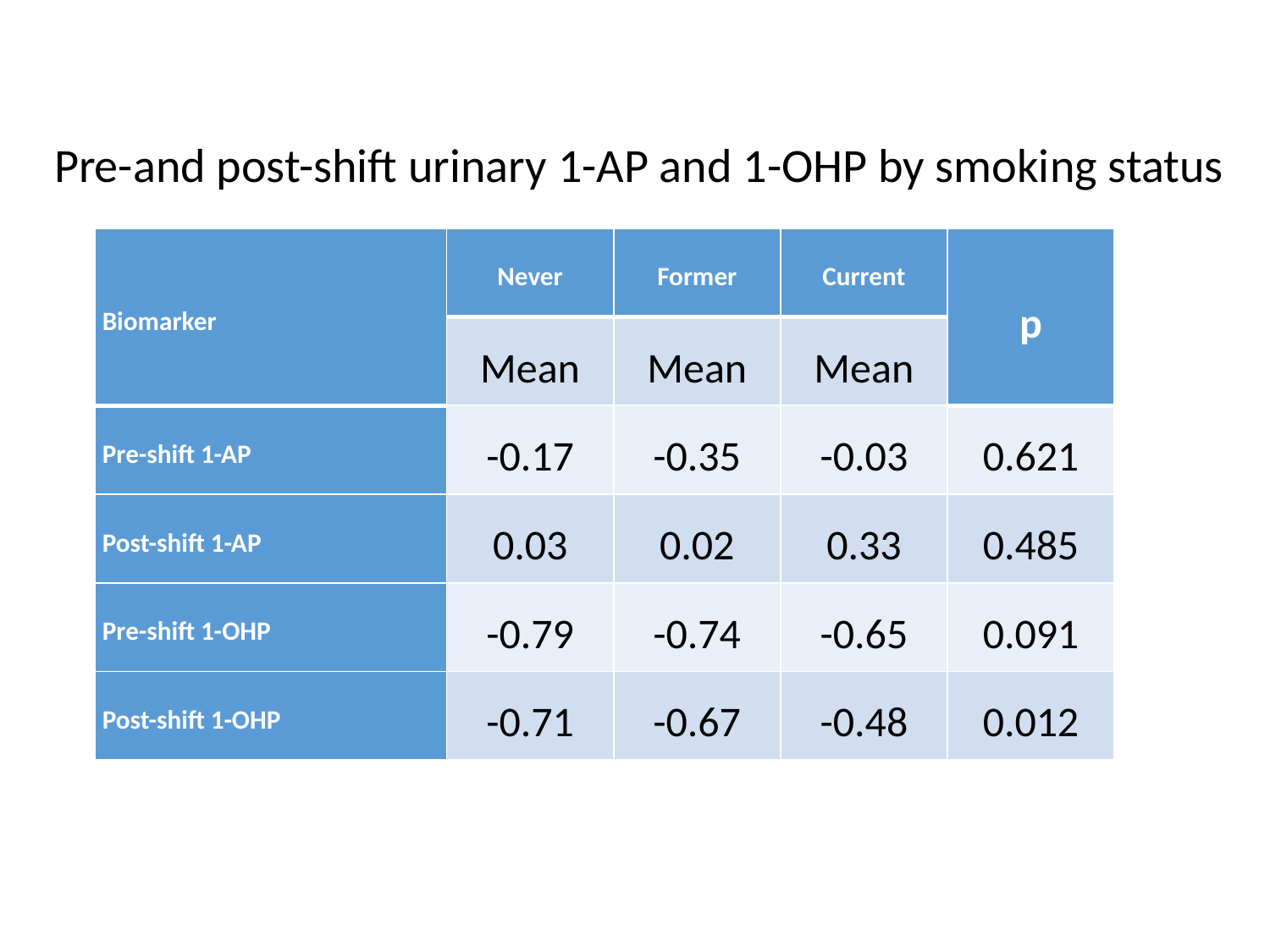

# Pre-and post-shift urinary 1-AP and 1-OHP by smoking status
| Biomarker | Never | Former | Current | p |
| --- | --- | --- | --- | --- |
|  | Mean | Mean | Mean |  |
| Pre-shift 1-AP | -0.17 | -0.35 | -0.03 | 0.621 |
| Post-shift 1-AP | 0.03 | 0.02 | 0.33 | 0.485 |
| Pre-shift 1-OHP | -0.79 | -0.74 | -0.65 | 0.091 |
| Post-shift 1-OHP | -0.71 | -0.67 | -0.48 | 0.012 |